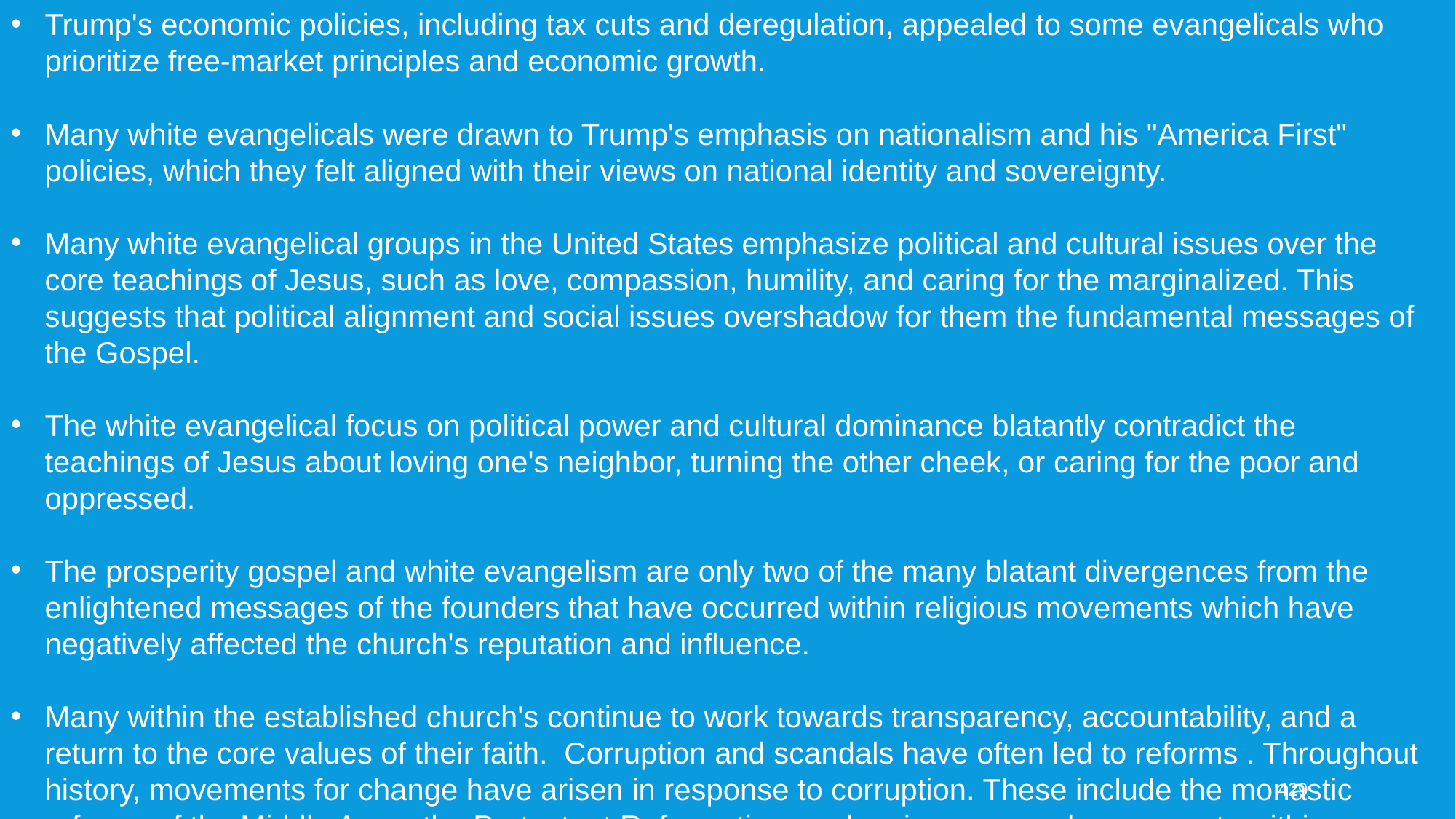

Trump's economic policies, including tax cuts and deregulation, appealed to some evangelicals who prioritize free-market principles and economic growth.

Many white evangelicals were drawn to Trump's emphasis on nationalism and his "America First" policies, which they felt aligned with their views on national identity and sovereignty.

Many white evangelical groups in the United States emphasize political and cultural issues over the core teachings of Jesus, such as love, compassion, humility, and caring for the marginalized. This  suggests that political alignment and social issues overshadow for them the fundamental messages of the Gospel.

The white evangelical focus on political power and cultural dominance blatantly contradict the teachings of Jesus about loving one's neighbor, turning the other cheek, or caring for the poor and oppressed.

The prosperity gospel and white evangelism are only two of the many blatant divergences from the enlightened messages of the founders that have occurred within religious movements which have negatively affected the church's reputation and influence.

Many within the established church's continue to work towards transparency, accountability, and a return to the core values of their faith.  Corruption and scandals have often led to reforms . Throughout history, movements for change have arisen in response to corruption. These include the monastic reforms of the Middle Ages, the Protestant Reformation, and various renewal movements within modern Christianity.

429